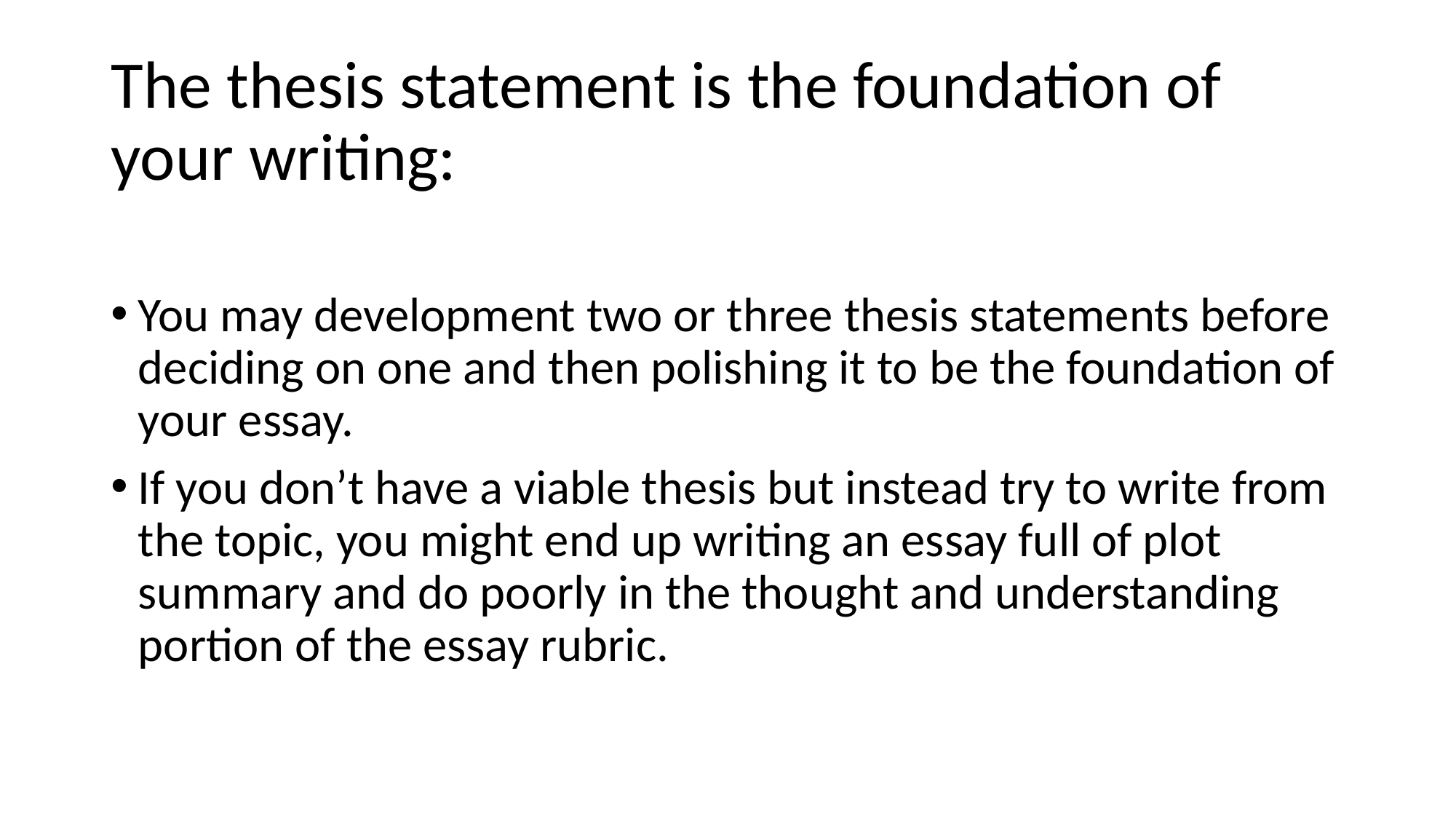

# The thesis statement is the foundation of your writing:

You may development two or three thesis statements before deciding on one and then polishing it to be the foundation of your essay.
If you don’t have a viable thesis but instead try to write from the topic, you might end up writing an essay full of plot summary and do poorly in the thought and understanding portion of the essay rubric.